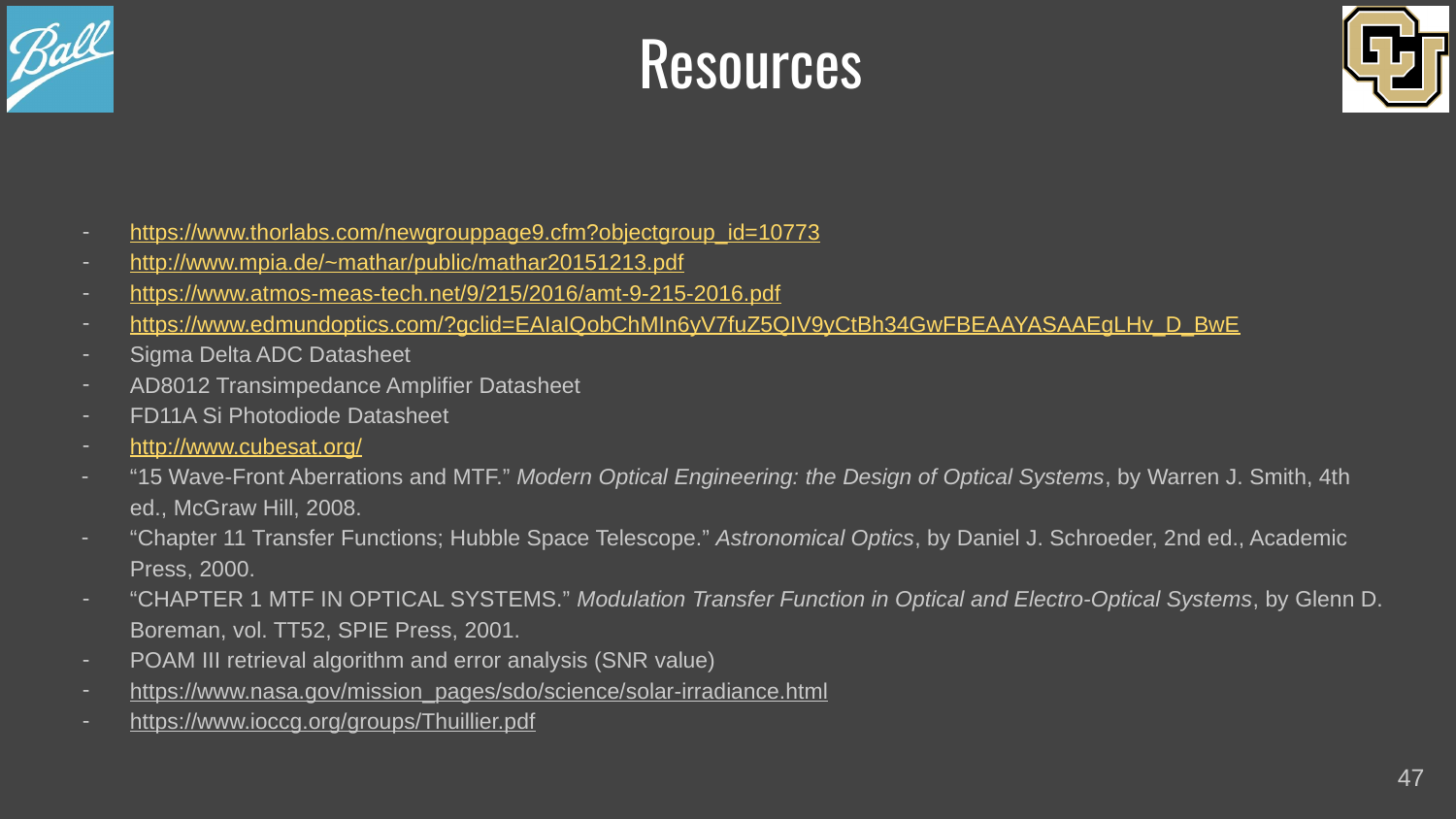

# Resources

https://www.thorlabs.com/newgrouppage9.cfm?objectgroup_id=10773
http://www.mpia.de/~mathar/public/mathar20151213.pdf
https://www.atmos-meas-tech.net/9/215/2016/amt-9-215-2016.pdf
https://www.edmundoptics.com/?gclid=EAIaIQobChMIn6yV7fuZ5QIV9yCtBh34GwFBEAAYASAAEgLHv_D_BwE
Sigma Delta ADC Datasheet
AD8012 Transimpedance Amplifier Datasheet
FD11A Si Photodiode Datasheet
http://www.cubesat.org/
“15 Wave-Front Aberrations and MTF.” Modern Optical Engineering: the Design of Optical Systems, by Warren J. Smith, 4th ed., McGraw Hill, 2008.
“Chapter 11 Transfer Functions; Hubble Space Telescope.” Astronomical Optics, by Daniel J. Schroeder, 2nd ed., Academic Press, 2000.
“CHAPTER 1 MTF IN OPTICAL SYSTEMS.” Modulation Transfer Function in Optical and Electro-Optical Systems, by Glenn D. Boreman, vol. TT52, SPIE Press, 2001.
POAM III retrieval algorithm and error analysis (SNR value)
https://www.nasa.gov/mission_pages/sdo/science/solar-irradiance.html
https://www.ioccg.org/groups/Thuillier.pdf

47